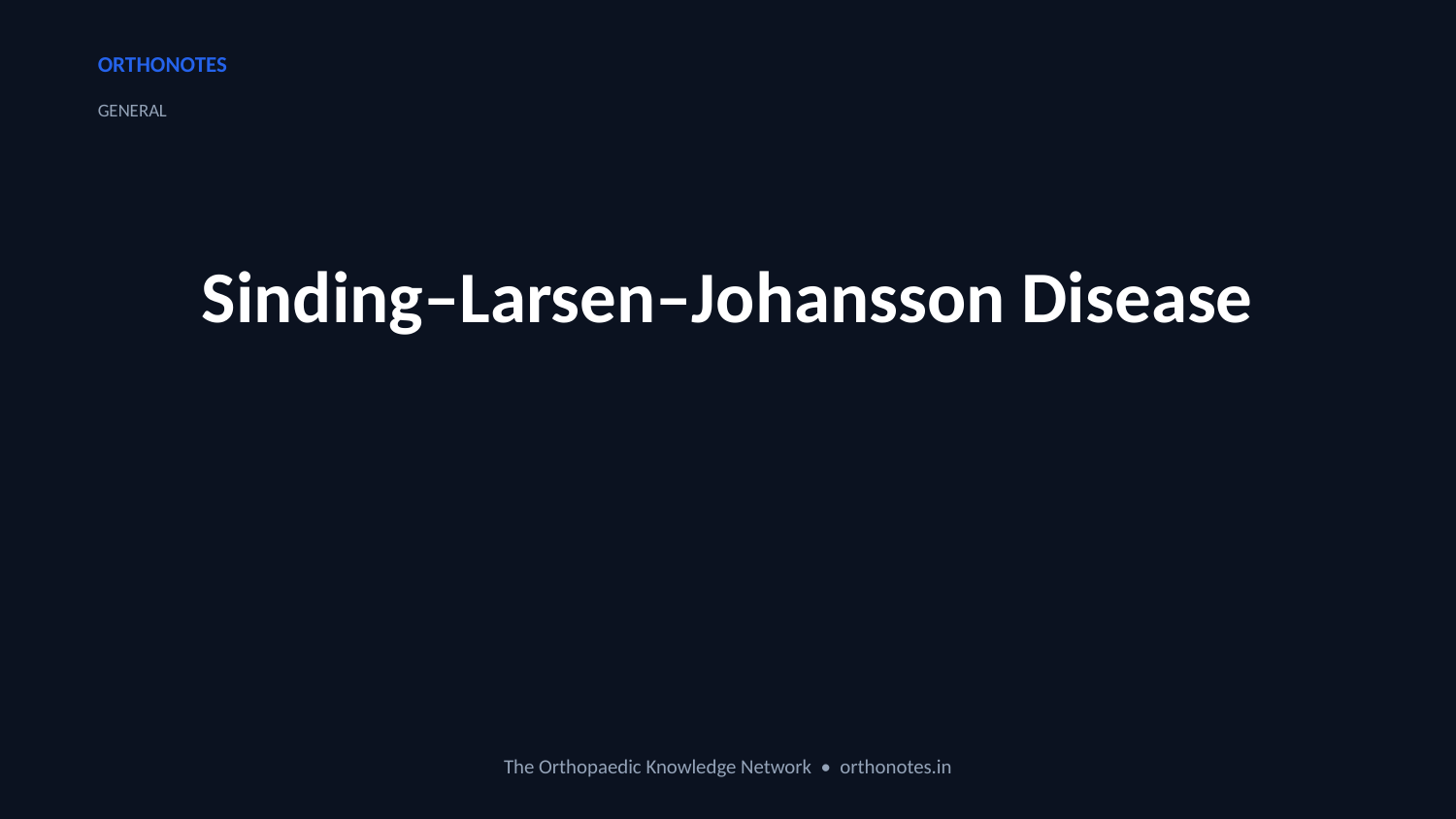

ORTHONOTES
GENERAL
Sinding–Larsen–Johansson Disease
The Orthopaedic Knowledge Network  •  orthonotes.in